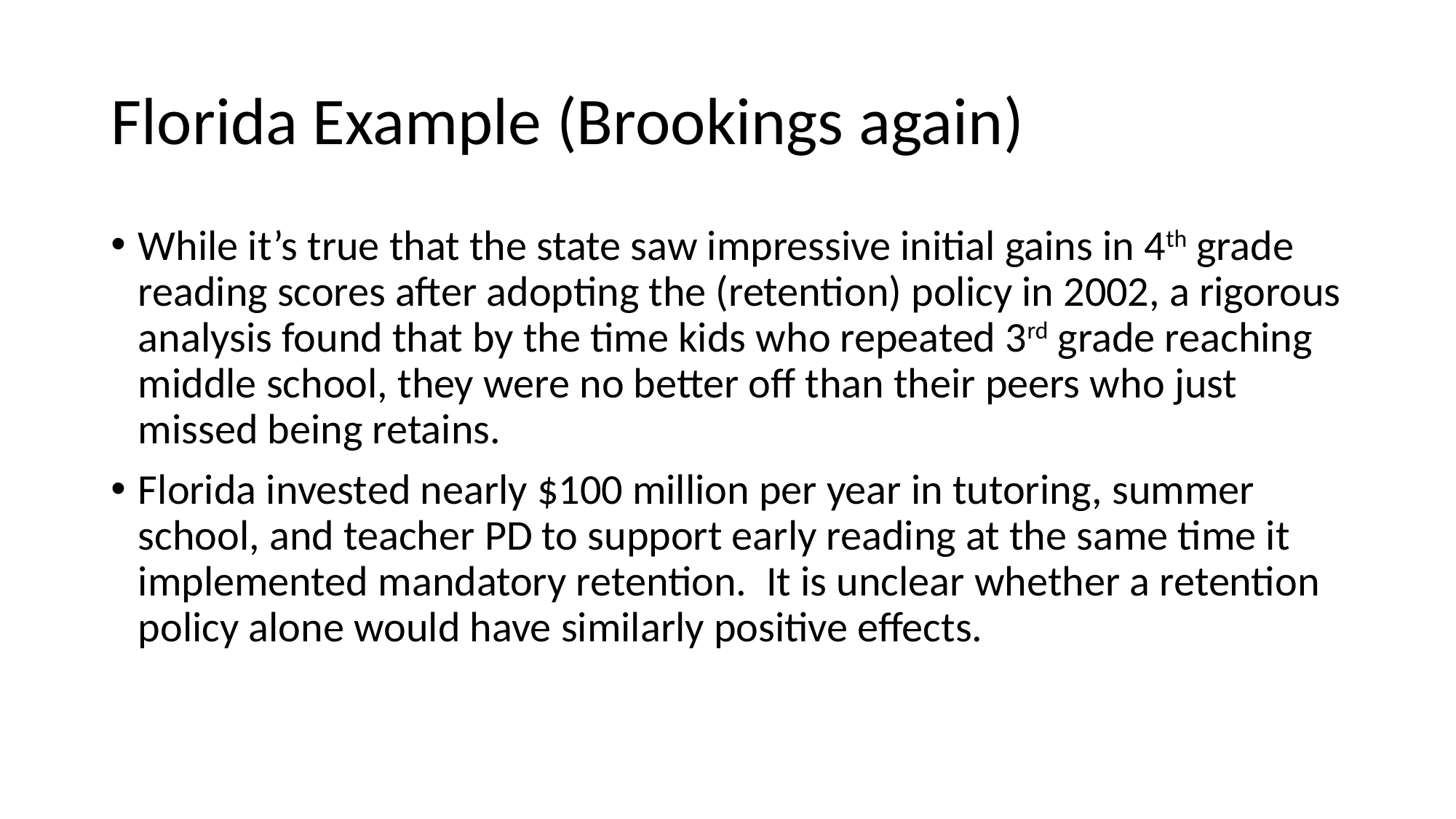

# Florida Example (Brookings again)
While it’s true that the state saw impressive initial gains in 4th grade reading scores after adopting the (retention) policy in 2002, a rigorous analysis found that by the time kids who repeated 3rd grade reaching middle school, they were no better off than their peers who just missed being retains.
Florida invested nearly $100 million per year in tutoring, summer school, and teacher PD to support early reading at the same time it implemented mandatory retention.  It is unclear whether a retention policy alone would have similarly positive effects.